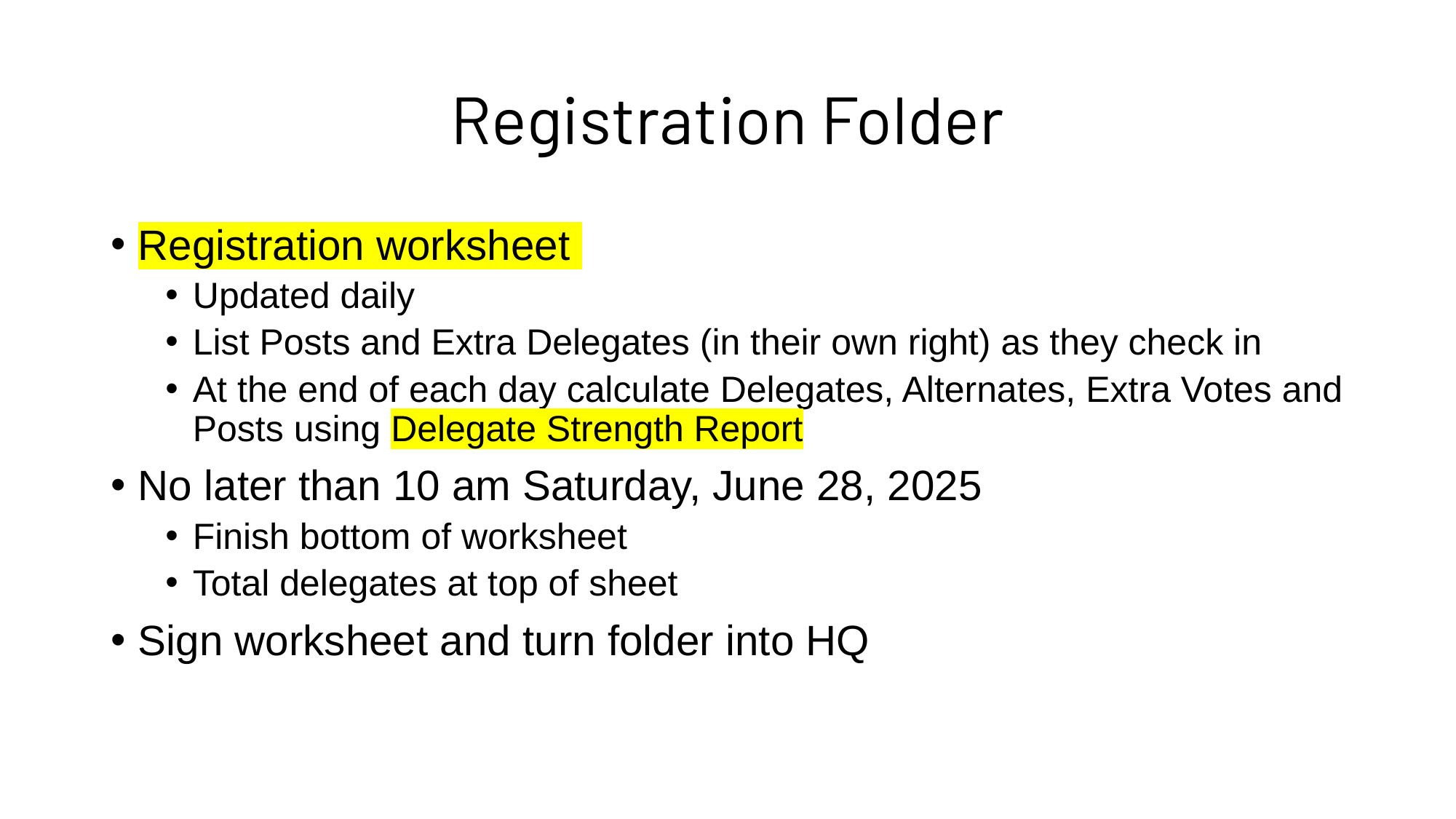

# Registration Folder
Registration worksheet
Updated daily
List Posts and Extra Delegates (in their own right) as they check in
At the end of each day calculate Delegates, Alternates, Extra Votes and Posts using Delegate Strength Report
No later than 10 am Saturday, June 28, 2025
Finish bottom of worksheet
Total delegates at top of sheet
Sign worksheet and turn folder into HQ